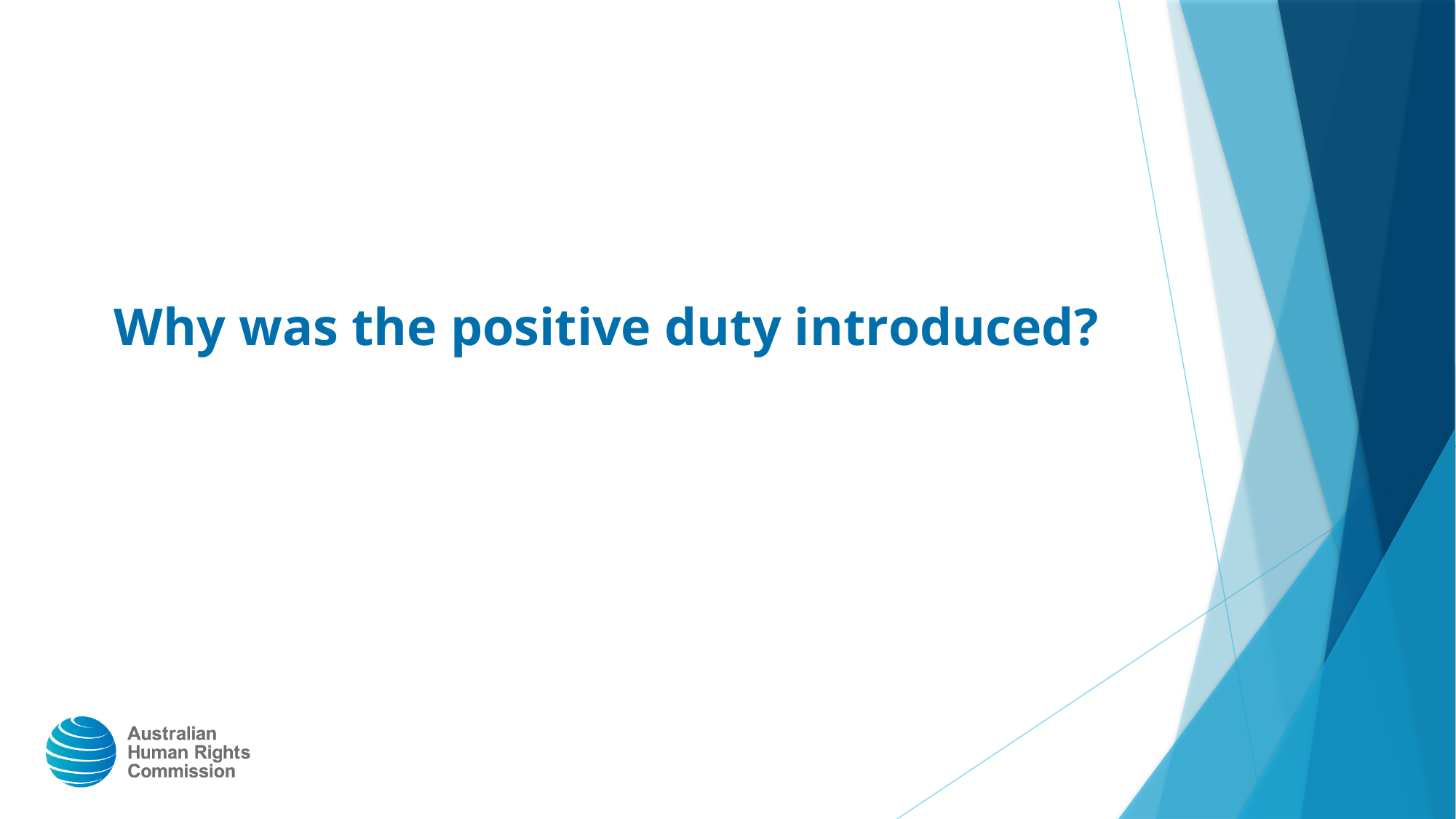

# Why was the positive duty introduced?